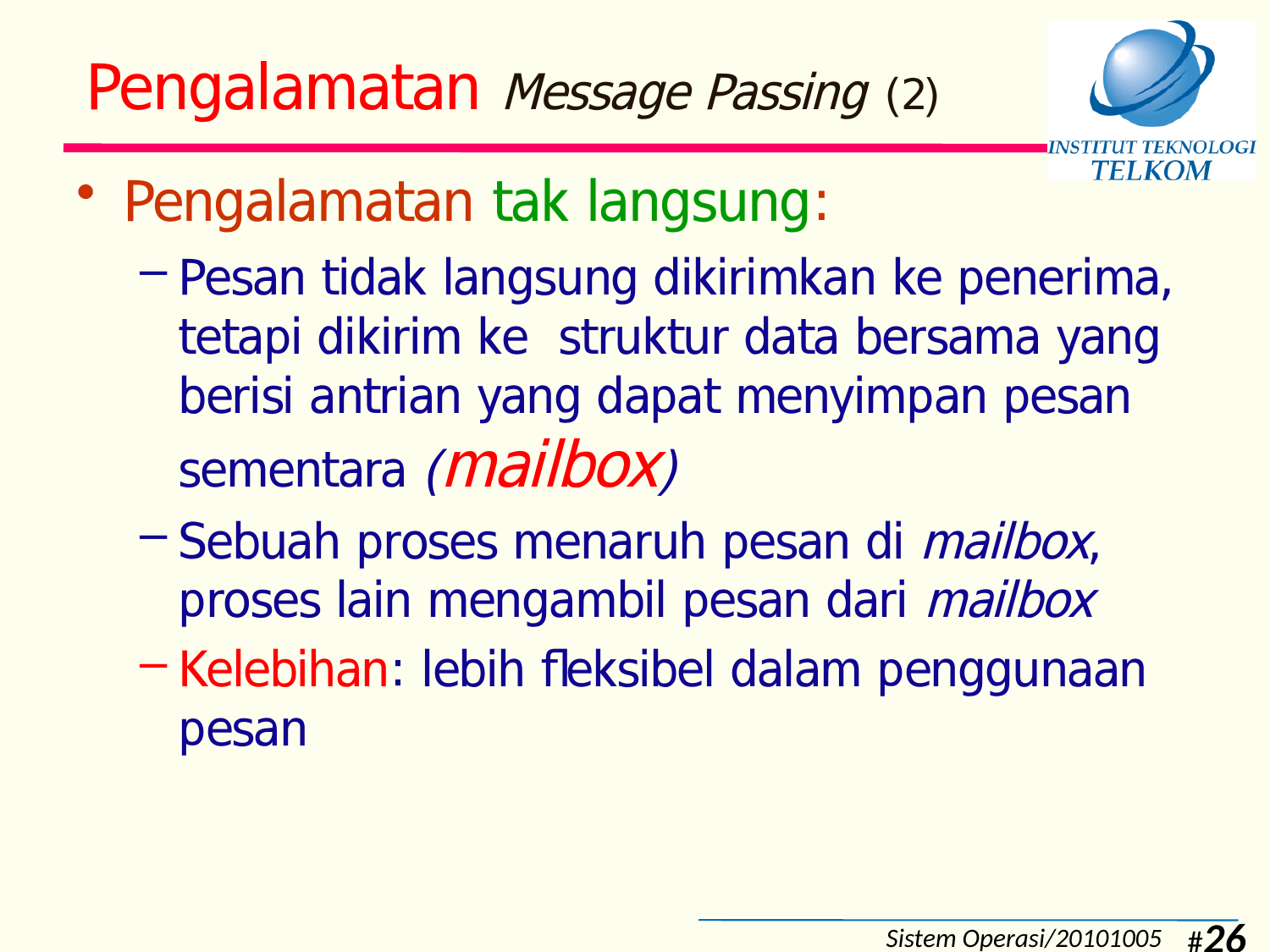

# Pengalamatan Message Passing (2)
Pengalamatan tak langsung:
Pesan tidak langsung dikirimkan ke penerima, tetapi dikirim ke  struktur data bersama yang berisi antrian yang dapat menyimpan pesan sementara (mailbox)
Sebuah proses menaruh pesan di mailbox, proses lain mengambil pesan dari mailbox
Kelebihan: lebih fleksibel dalam penggunaan pesan
Sistem Operasi/20101005